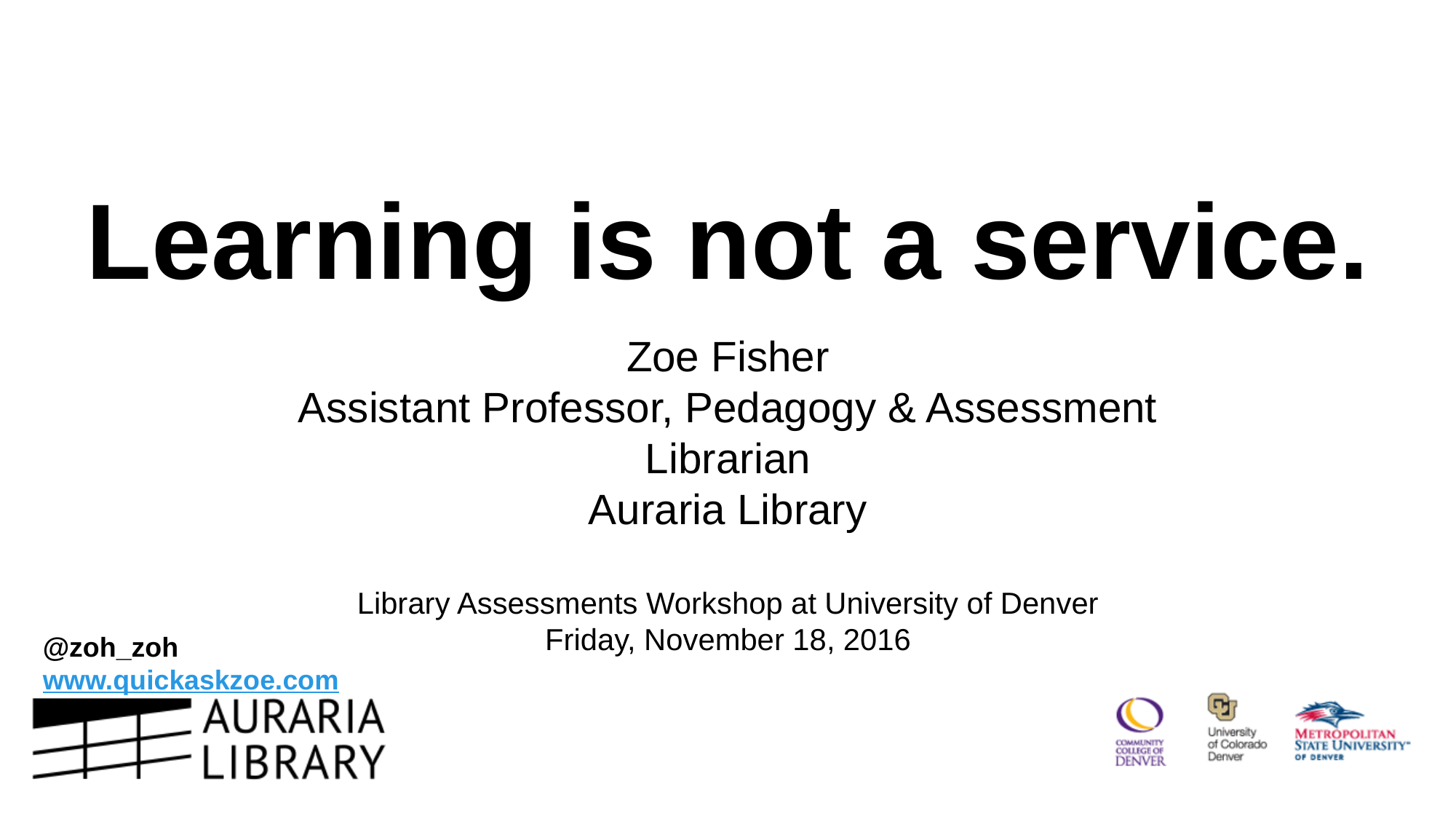

# Learning is not a service.
Zoe Fisher
Assistant Professor, Pedagogy & Assessment Librarian
Auraria Library

Library Assessments Workshop at University of Denver
Friday, November 18, 2016